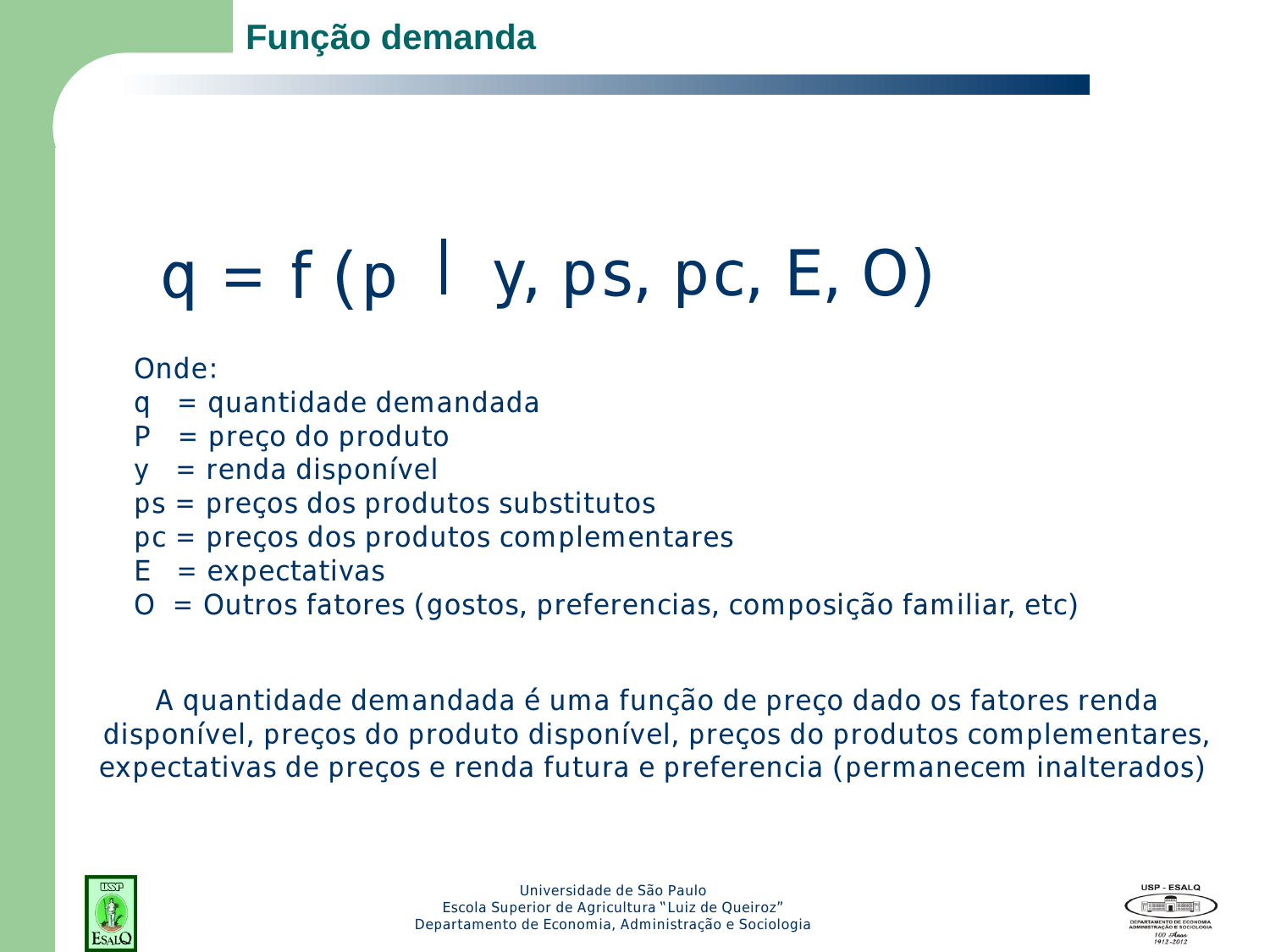

# Função demanda
y, ps, pc, E, O)
q = f (p
Onde:
q   = quantidade demandada
P   = preço do produto
y   = renda disponível
ps = preços dos produtos substitutos
pc = preços dos produtos complementares
E   = expectativas
O  = Outros fatores (gostos, preferencias, composição familiar, etc)
A quantidade demandada é uma função de preço dado os fatores renda disponível, preços do produto disponível, preços do produtos complementares, expectativas de preços e renda futura e preferencia (permanecem inalterados)